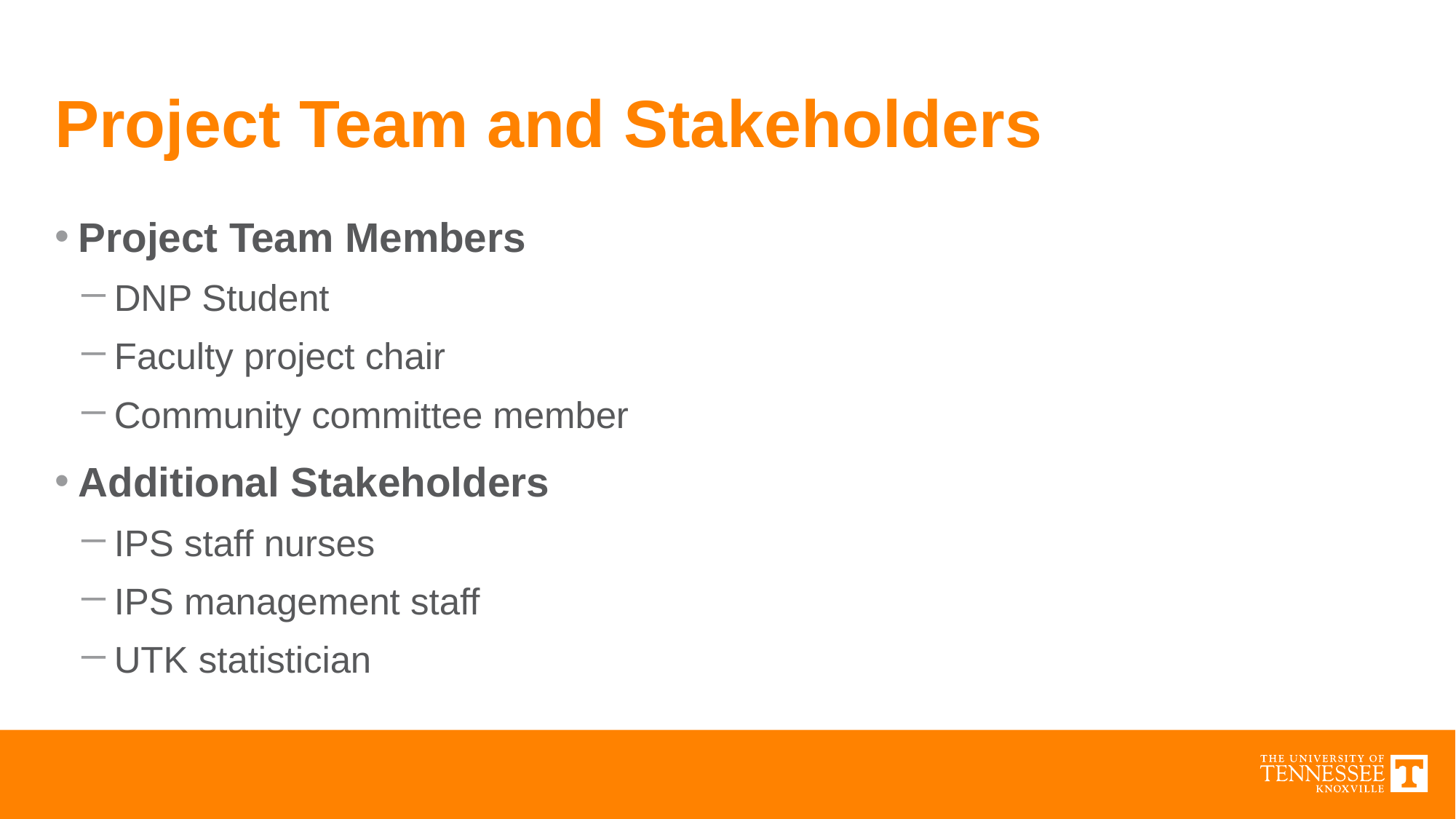

# Project Team and Stakeholders
Project Team Members
DNP Student
Faculty project chair
Community committee member
Additional Stakeholders
IPS staff nurses
IPS management staff
UTK statistician